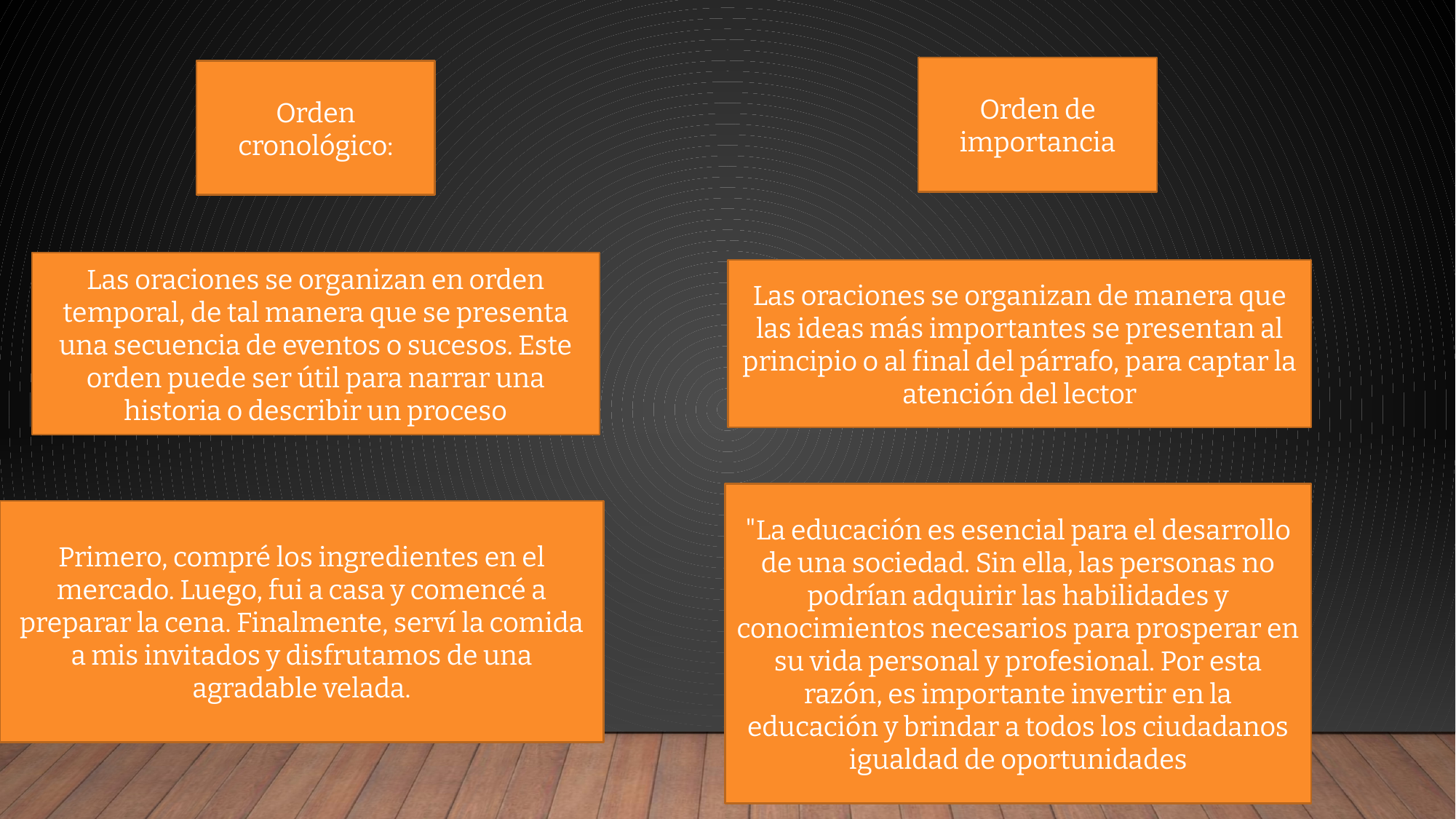

Orden de importancia
Orden cronológico:
Las oraciones se organizan en orden temporal, de tal manera que se presenta una secuencia de eventos o sucesos. Este orden puede ser útil para narrar una historia o describir un proceso
Las oraciones se organizan de manera que las ideas más importantes se presentan al principio o al final del párrafo, para captar la atención del lector
"La educación es esencial para el desarrollo de una sociedad. Sin ella, las personas no podrían adquirir las habilidades y conocimientos necesarios para prosperar en su vida personal y profesional. Por esta razón, es importante invertir en la educación y brindar a todos los ciudadanos igualdad de oportunidades
Primero, compré los ingredientes en el mercado. Luego, fui a casa y comencé a preparar la cena. Finalmente, serví la comida a mis invitados y disfrutamos de una agradable velada.